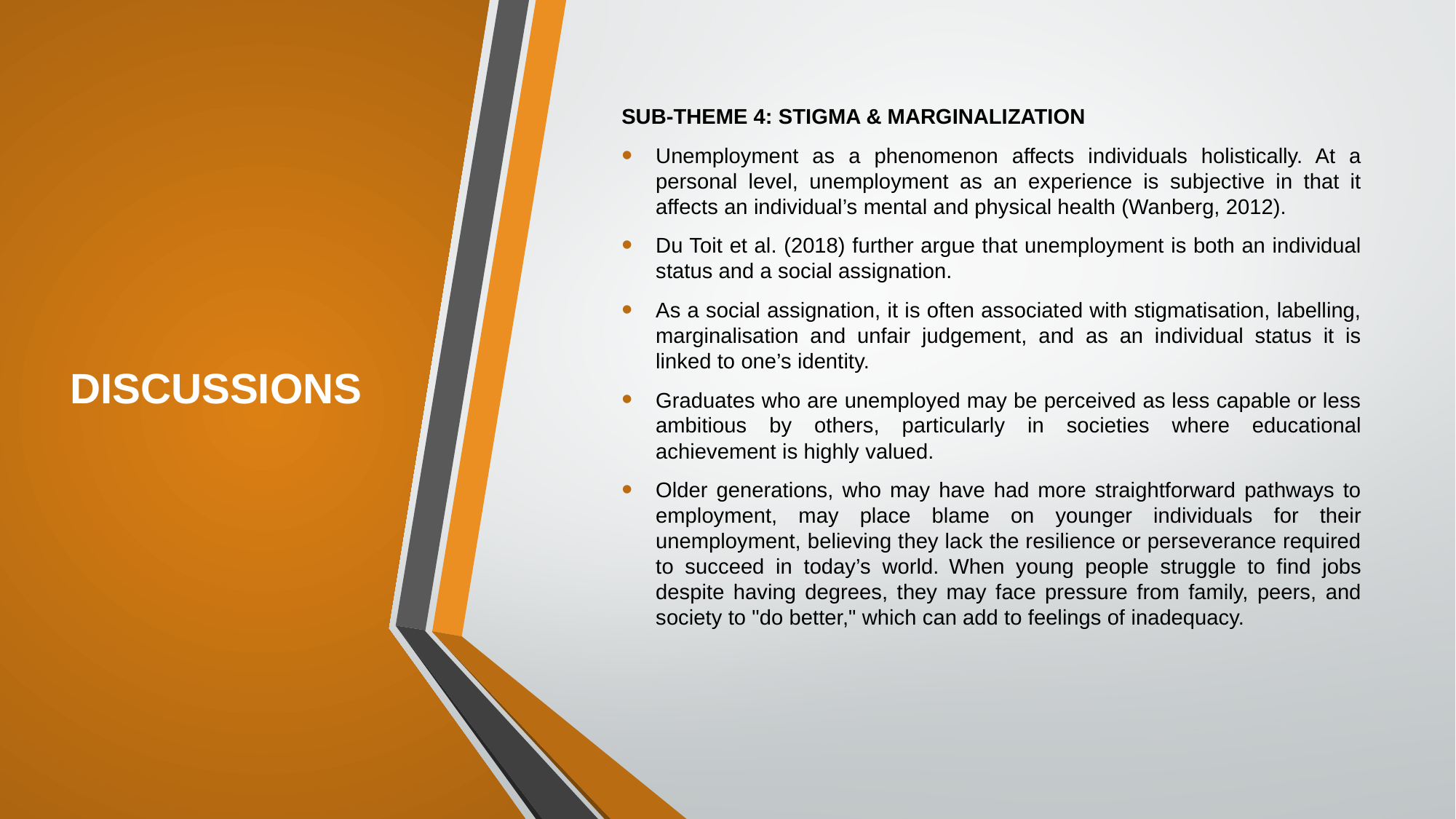

# DISCUSSIONS
SUB-THEME 4: STIGMA & MARGINALIZATION
Unemployment as a phenomenon affects individuals holistically. At a personal level, unemployment as an experience is subjective in that it affects an individual’s mental and physical health (Wanberg, 2012).
Du Toit et al. (2018) further argue that unemployment is both an individual status and a social assignation.
As a social assignation, it is often associated with stigmatisation, labelling, marginalisation and unfair judgement, and as an individual status it is linked to one’s identity.
Graduates who are unemployed may be perceived as less capable or less ambitious by others, particularly in societies where educational achievement is highly valued.
Older generations, who may have had more straightforward pathways to employment, may place blame on younger individuals for their unemployment, believing they lack the resilience or perseverance required to succeed in today’s world. When young people struggle to find jobs despite having degrees, they may face pressure from family, peers, and society to "do better," which can add to feelings of inadequacy.